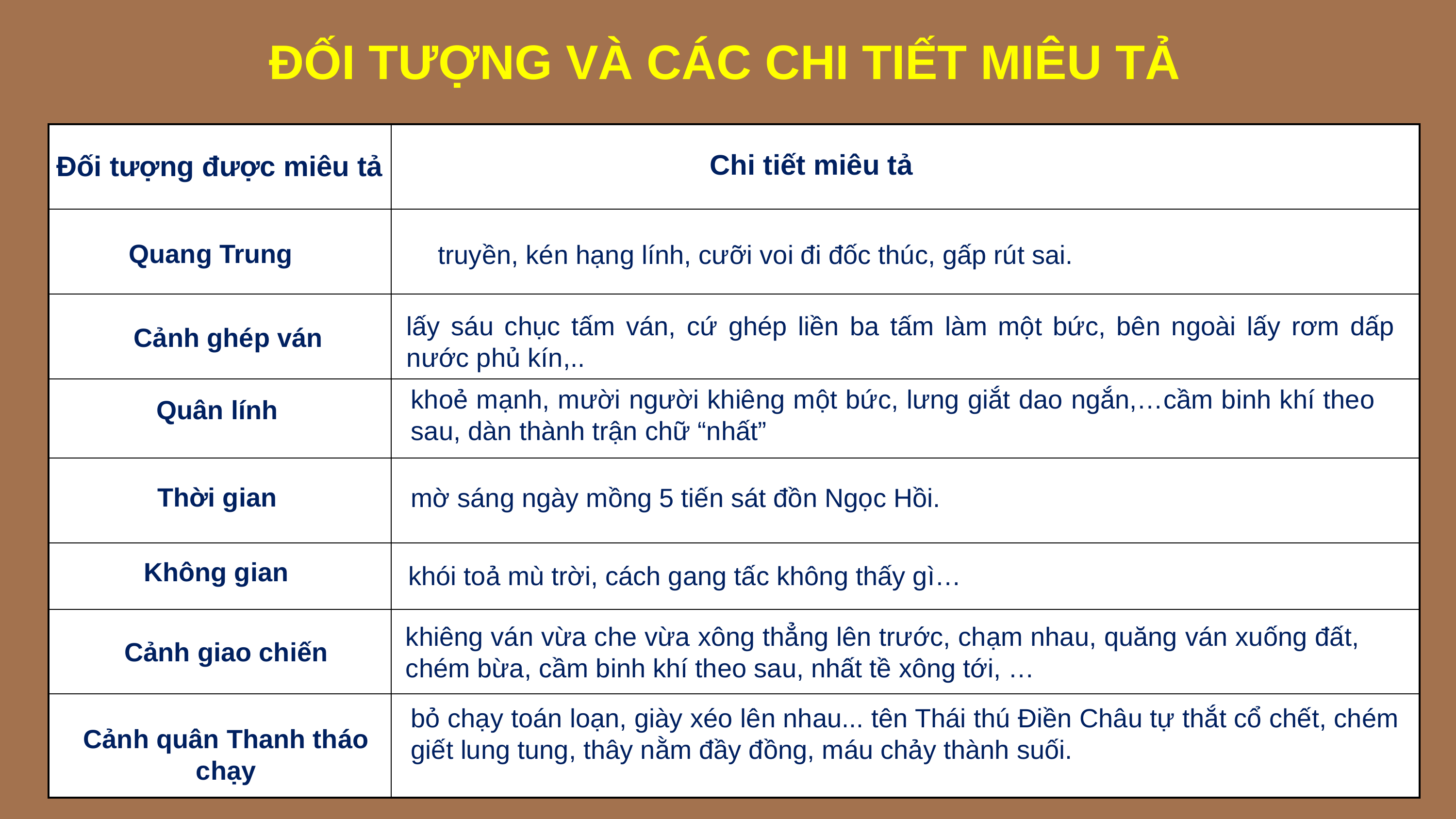

ĐỐI TƯỢNG VÀ CÁC CHI TIẾT MIÊU TẢ
|  |  |
| --- | --- |
|  |  |
|  |  |
|  |  |
|  |  |
|  |  |
|  |  |
|  |  |
Chi tiết miêu tả
Đối tượng được miêu tả
Quang Trung
truyền, kén hạng lính, cưỡi voi đi đốc thúc, gấp rút sai.

lấy sáu chục tấm ván, cứ ghép liền ba tấm làm một bức, bên ngoài lấy rơm dấp nước phủ kín,..
Cảnh ghép ván

khoẻ mạnh, mười người khiêng một bức, lưng giắt dao ngắn,…cầm binh khí theo sau, dàn thành trận chữ “nhất”
Quân lính
Thời gian
mờ sáng ngày mồng 5 tiến sát đồn Ngọc Hồi.
Không gian
khói toả mù trời, cách gang tấc không thấy gì…
khiêng ván vừa che vừa xông thẳng lên trước, chạm nhau, quăng ván xuống đất, chém bừa, cầm binh khí theo sau, nhất tề xông tới, …
Cảnh giao chiến
bỏ chạy toán loạn, giày xéo lên nhau... tên Thái thú Điền Châu tự thắt cổ chết, chém giết lung tung, thây nằm đầy đồng, máu chảy thành suối.
Cảnh quân Thanh tháo chạy